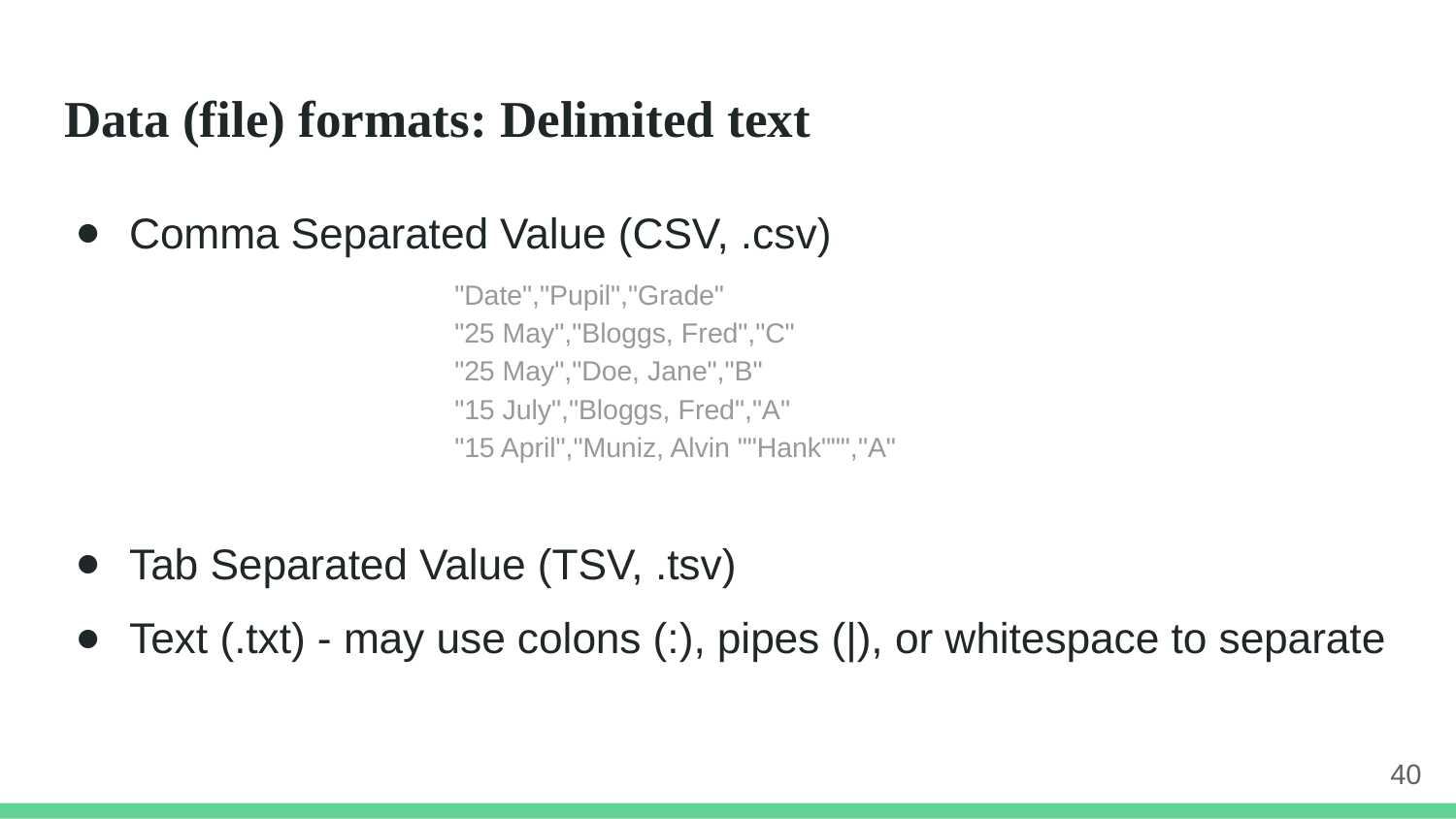

# Data (file) formats: Delimited text
Comma Separated Value (CSV, .csv)
"Date","Pupil","Grade"
"25 May","Bloggs, Fred","C"
"25 May","Doe, Jane","B"
"15 July","Bloggs, Fred","A"
"15 April","Muniz, Alvin ""Hank""","A"

Tab Separated Value (TSV, .tsv)
Text (.txt) - may use colons (:), pipes (|), or whitespace to separate
40